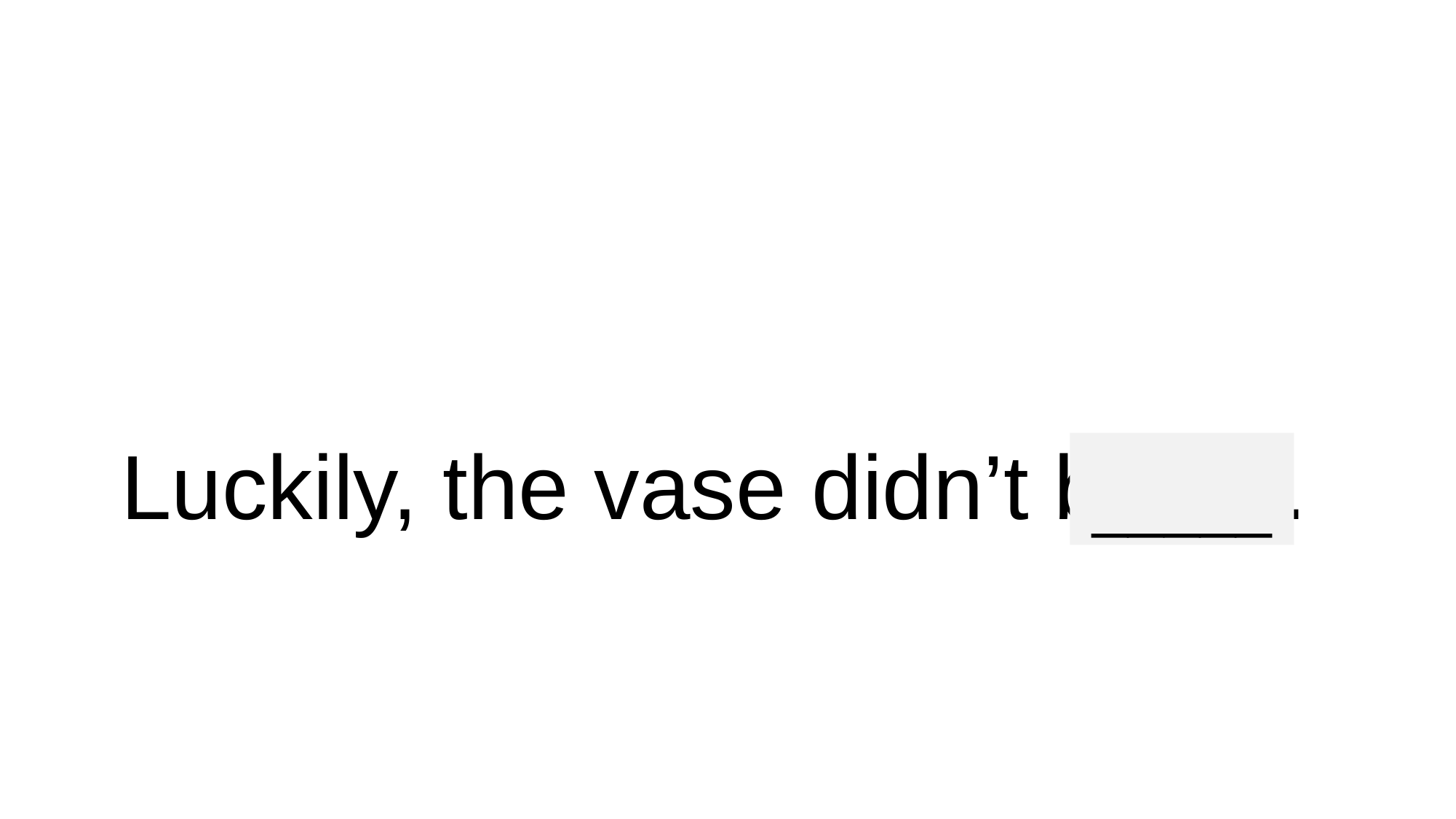

# Luckily, the vase didn’t break.
_____